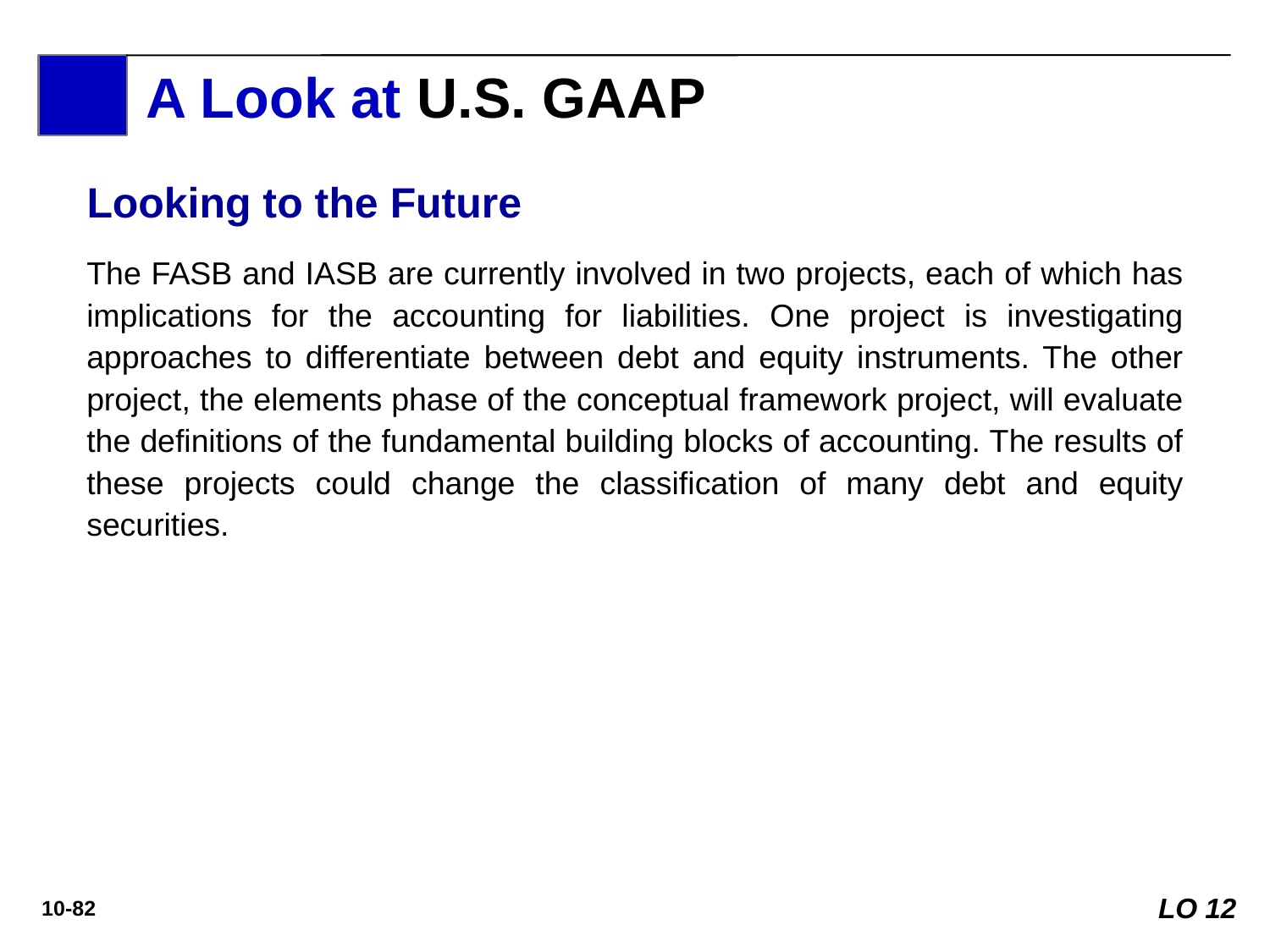

A Look at U.S. GAAP
Looking to the Future
The FASB and IASB are currently involved in two projects, each of which has implications for the accounting for liabilities. One project is investigating approaches to differentiate between debt and equity instruments. The other project, the elements phase of the conceptual framework project, will evaluate the definitions of the fundamental building blocks of accounting. The results of these projects could change the classification of many debt and equity securities.
LO 12